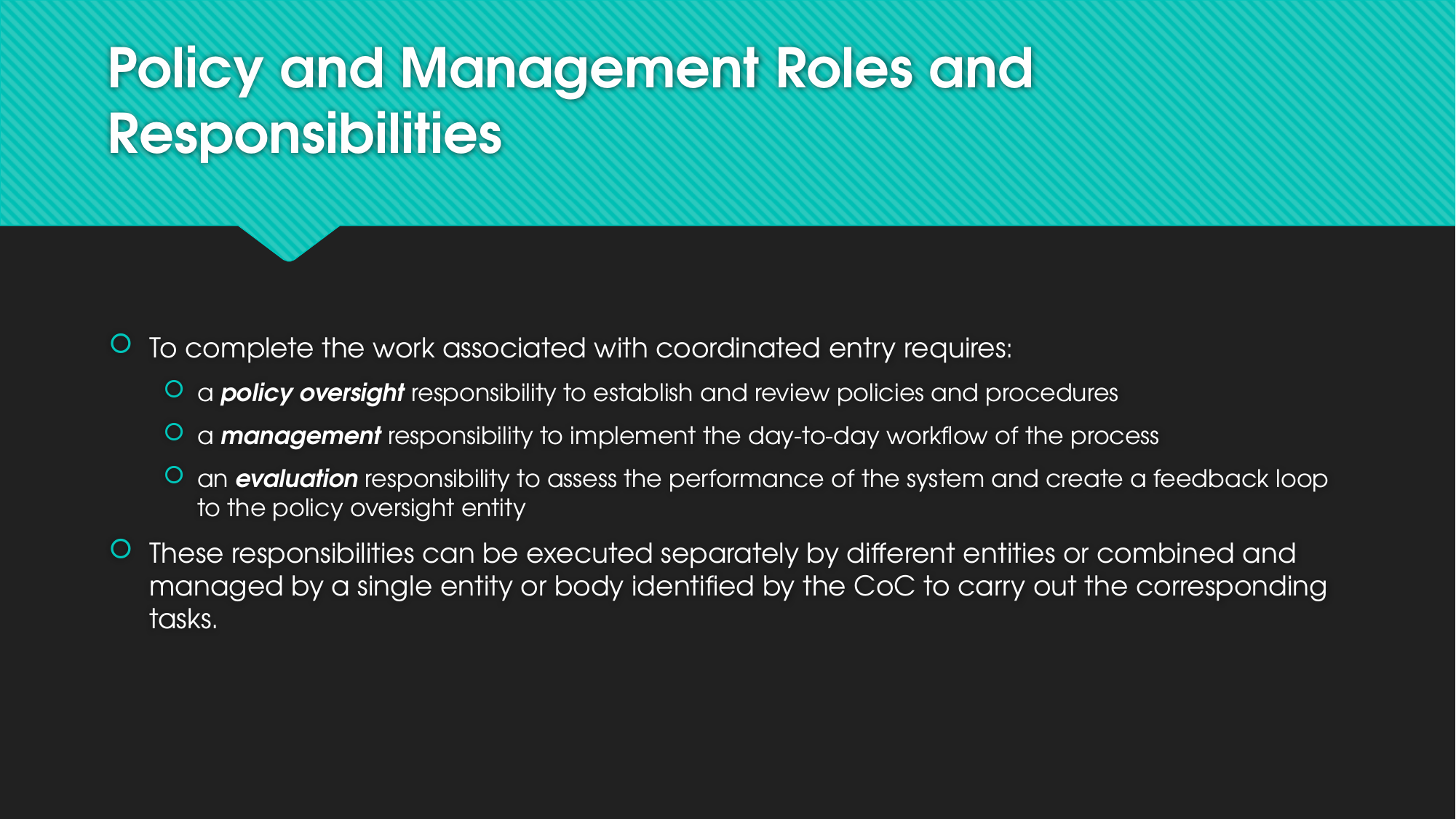

# Policy and Management Roles and Responsibilities
To complete the work associated with coordinated entry requires:
a policy oversight responsibility to establish and review policies and procedures
a management responsibility to implement the day-to-day workflow of the process
an evaluation responsibility to assess the performance of the system and create a feedback loop to the policy oversight entity
These responsibilities can be executed separately by different entities or combined and managed by a single entity or body identified by the CoC to carry out the corresponding tasks.